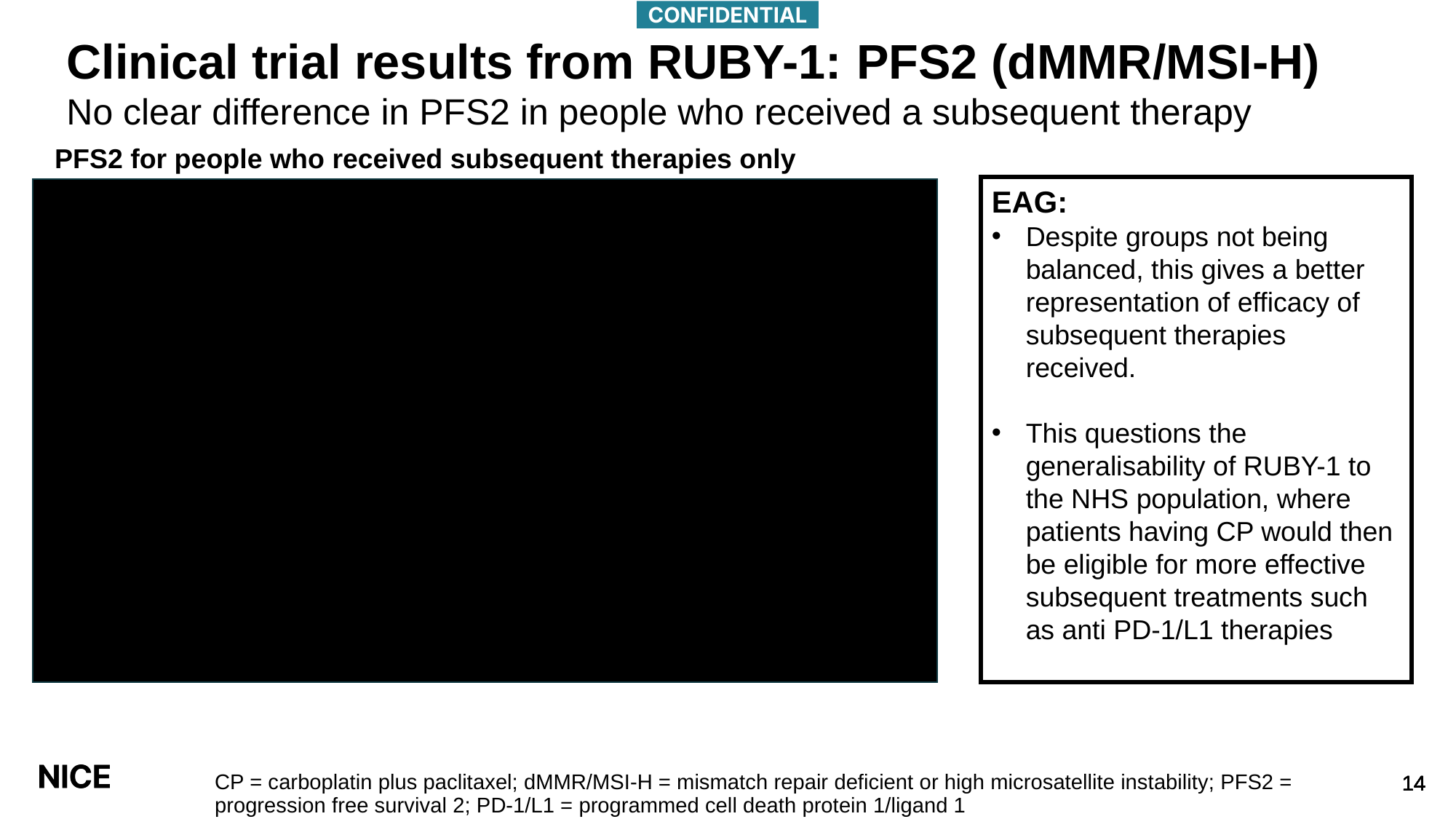

CONFIDENTIAL
# Clinical trial results from RUBY-1: PFS2 (dMMR/MSI-H)
No clear difference in PFS2 in people who received a subsequent therapy
PFS2 for people who received subsequent therapies only
EAG:
Despite groups not being balanced, this gives a better representation of efficacy of subsequent therapies received.
This questions the generalisability of RUBY-1 to the NHS population, where patients having CP would then be eligible for more effective subsequent treatments such as anti PD-1/L1 therapies

Chemotherapy (n=65)
Dostarlimab-chemo (n=15)
CP = carboplatin plus paclitaxel; dMMR/MSI-H = mismatch repair deficient or high microsatellite instability; PFS2 = progression free survival 2; PD-1/L1 = programmed cell death protein 1/ligand 1